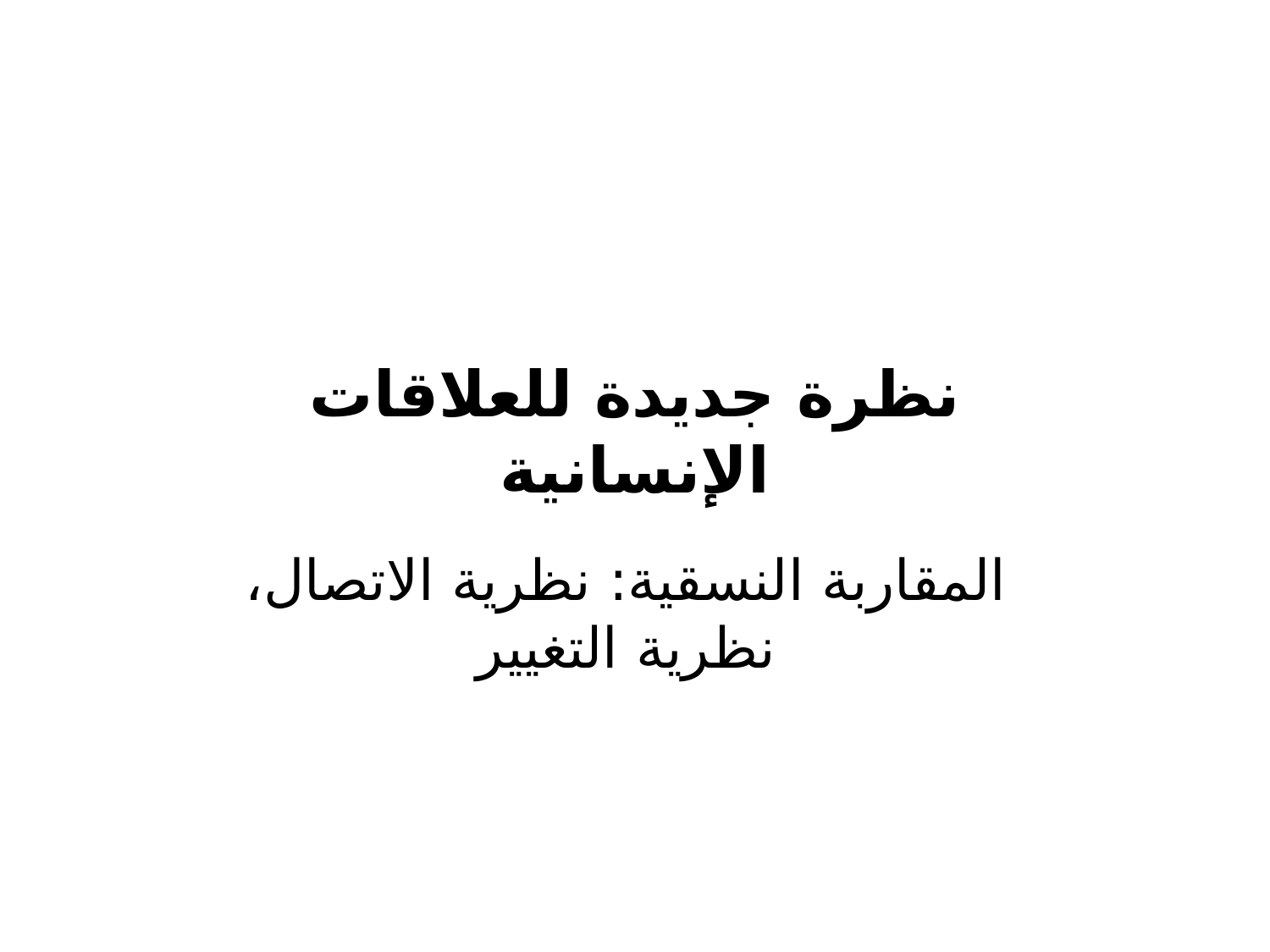

نظرة جديدة للعلاقات الإنسانية

المقاربة النسقية: نظرية الاتصال، نظرية التغيير